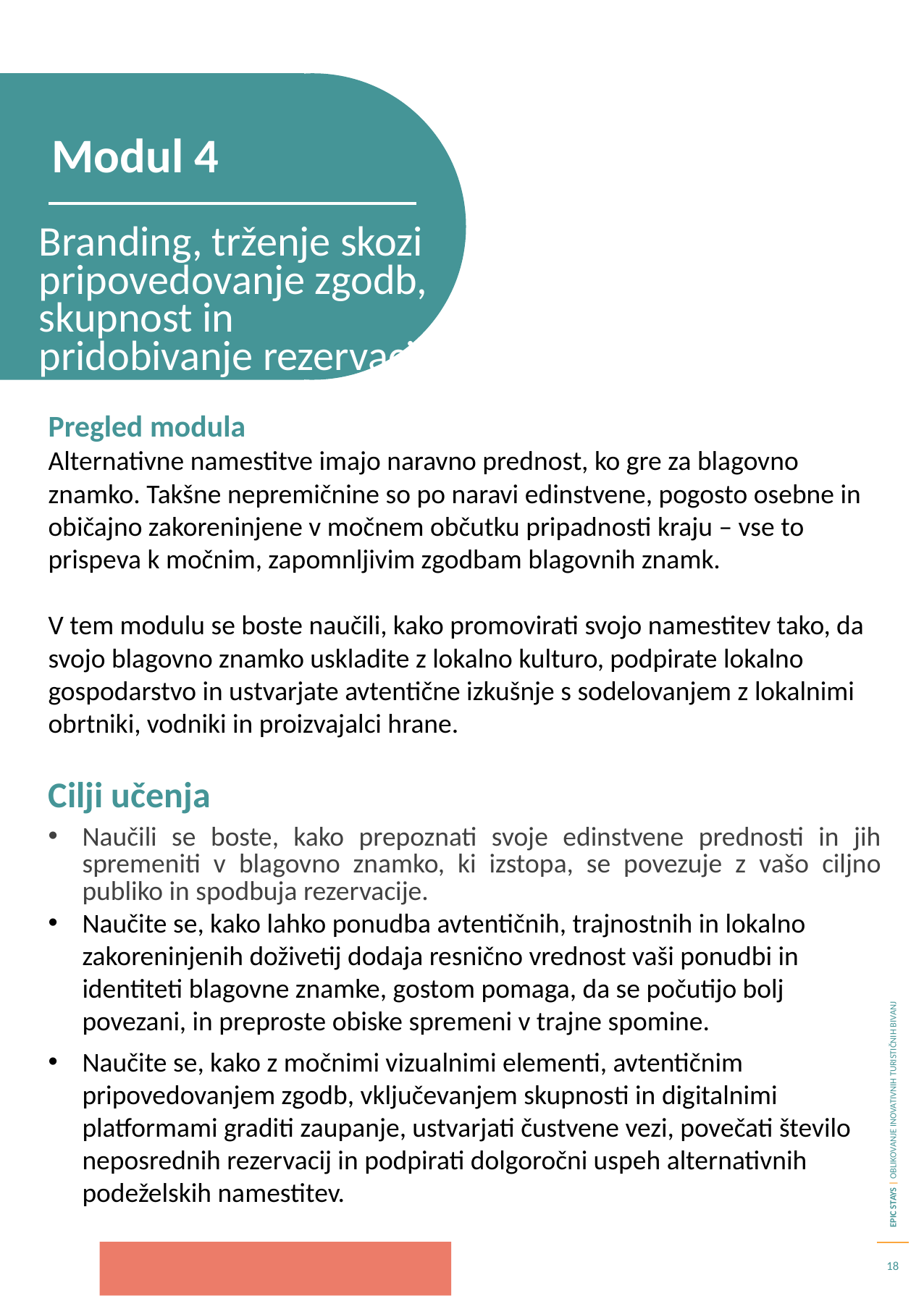

Modul 4

Branding, trženje skozi pripovedovanje zgodb, skupnost in pridobivanje rezervacij
Pregled modula
Alternativne namestitve imajo naravno prednost, ko gre za blagovno znamko. Takšne nepremičnine so po naravi edinstvene, pogosto osebne in običajno zakoreninjene v močnem občutku pripadnosti kraju – vse to prispeva k močnim, zapomnljivim zgodbam blagovnih znamk.

V tem modulu se boste naučili, kako promovirati svojo namestitev tako, da svojo blagovno znamko uskladite z lokalno kulturo, podpirate lokalno gospodarstvo in ustvarjate avtentične izkušnje s sodelovanjem z lokalnimi obrtniki, vodniki in proizvajalci hrane.

Cilji učenja
Naučili se boste, kako prepoznati svoje edinstvene prednosti in jih spremeniti v blagovno znamko, ki izstopa, se povezuje z vašo ciljno publiko in spodbuja rezervacije.
Naučite se, kako lahko ponudba avtentičnih, trajnostnih in lokalno zakoreninjenih doživetij dodaja resnično vrednost vaši ponudbi in identiteti blagovne znamke, gostom pomaga, da se počutijo bolj povezani, in preproste obiske spremeni v trajne spomine.
Naučite se, kako z močnimi vizualnimi elementi, avtentičnim pripovedovanjem zgodb, vključevanjem skupnosti in digitalnimi platformami graditi zaupanje, ustvarjati čustvene vezi, povečati število neposrednih rezervacij in podpirati dolgoročni uspeh alternativnih podeželskih namestitev.

18